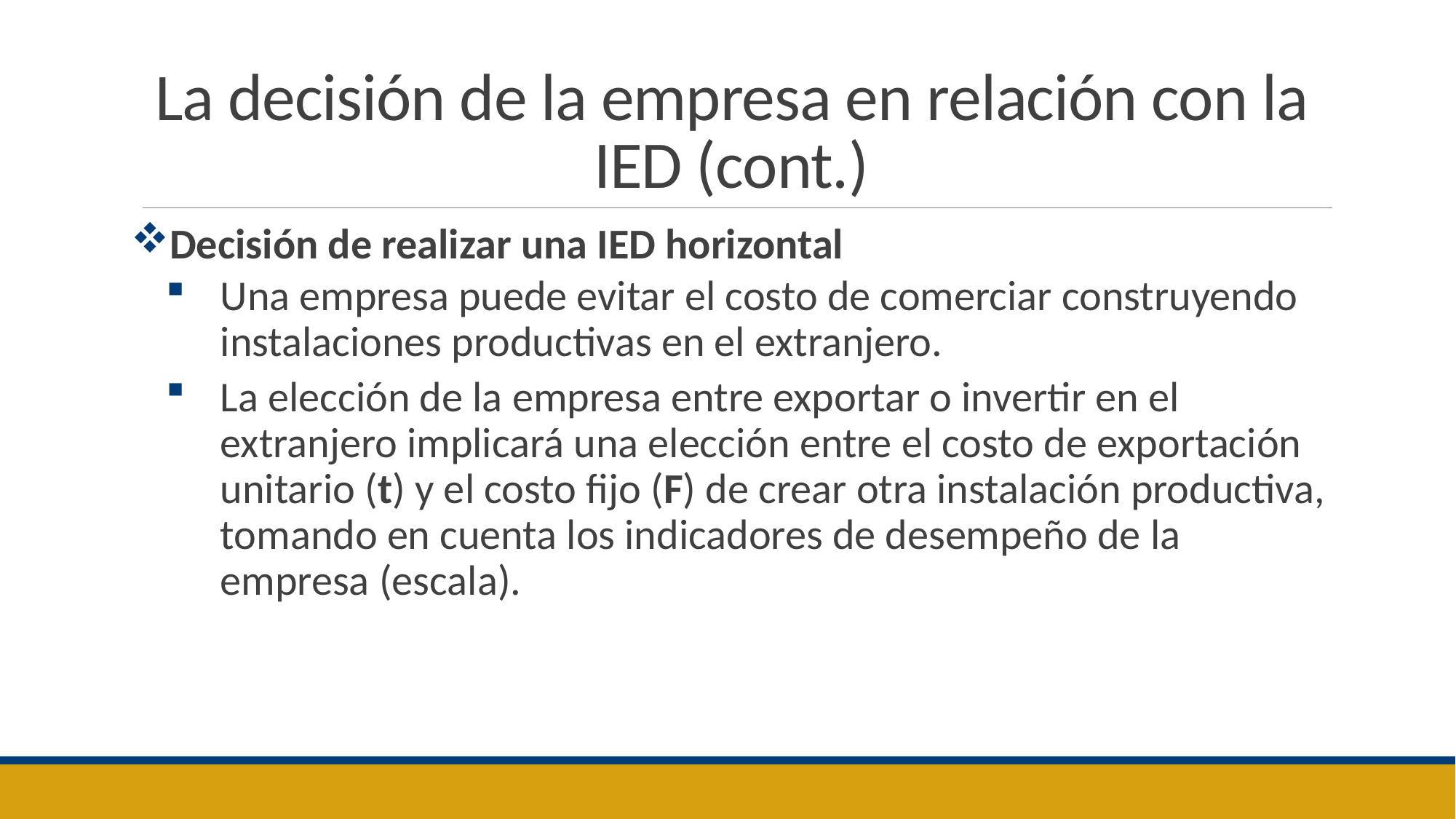

# La decisión de la empresa en relación con la IED (cont.)
Decisión de realizar una IED horizontal
Una empresa puede evitar el costo de comerciar construyendo instalaciones productivas en el extranjero.
La elección de la empresa entre exportar o invertir en el extranjero implicará una elección entre el costo de exportación unitario (t) y el costo fijo (F) de crear otra instalación productiva, tomando en cuenta los indicadores de desempeño de la empresa (escala).